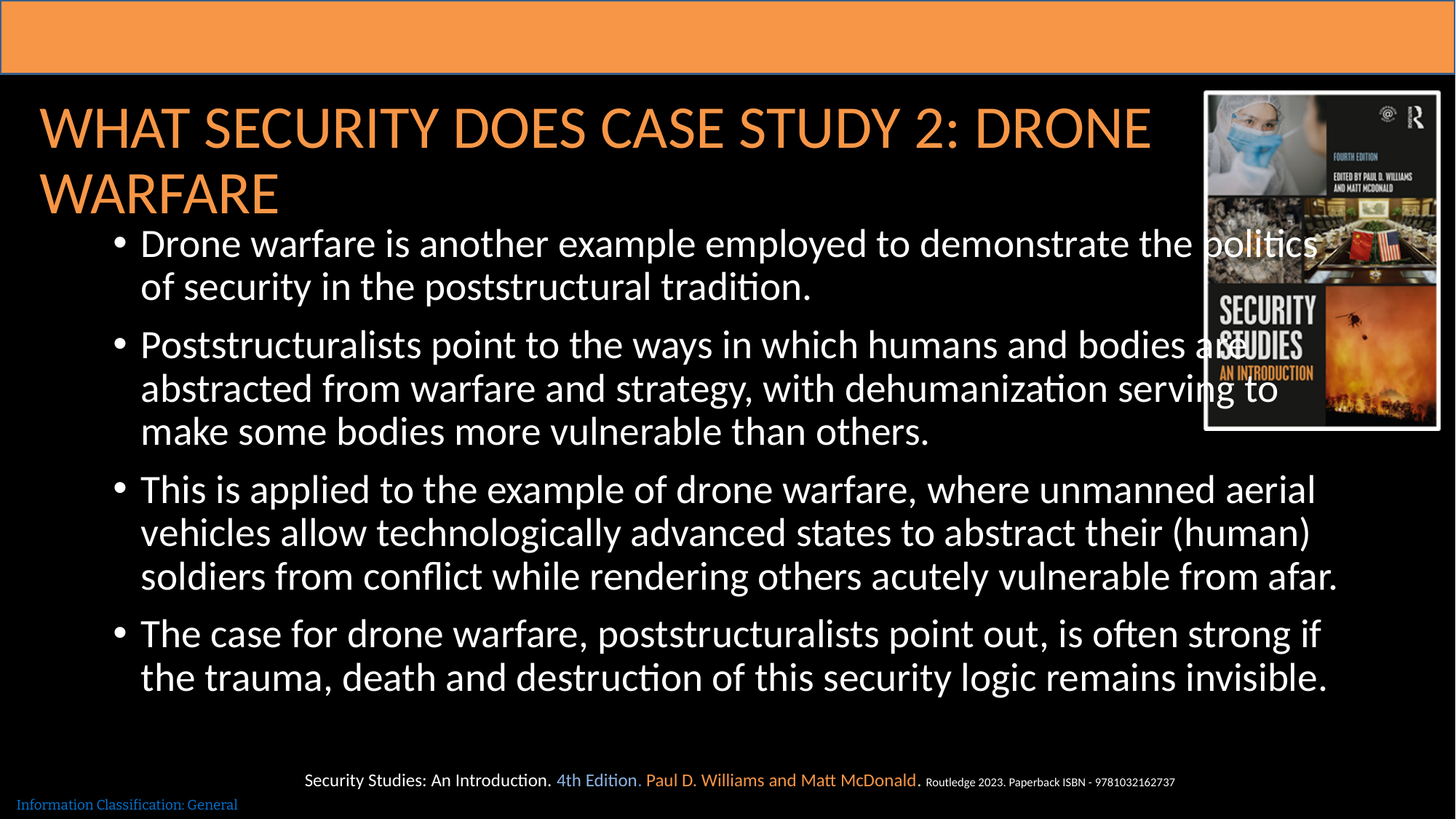

# What Security Does Case Study 2: Drone Warfare
Drone warfare is another example employed to demonstrate the politics of security in the poststructural tradition.
Poststructuralists point to the ways in which humans and bodies are abstracted from warfare and strategy, with dehumanization serving to make some bodies more vulnerable than others.
This is applied to the example of drone warfare, where unmanned aerial vehicles allow technologically advanced states to abstract their (human) soldiers from conflict while rendering others acutely vulnerable from afar.
The case for drone warfare, poststructuralists point out, is often strong if the trauma, death and destruction of this security logic remains invisible.